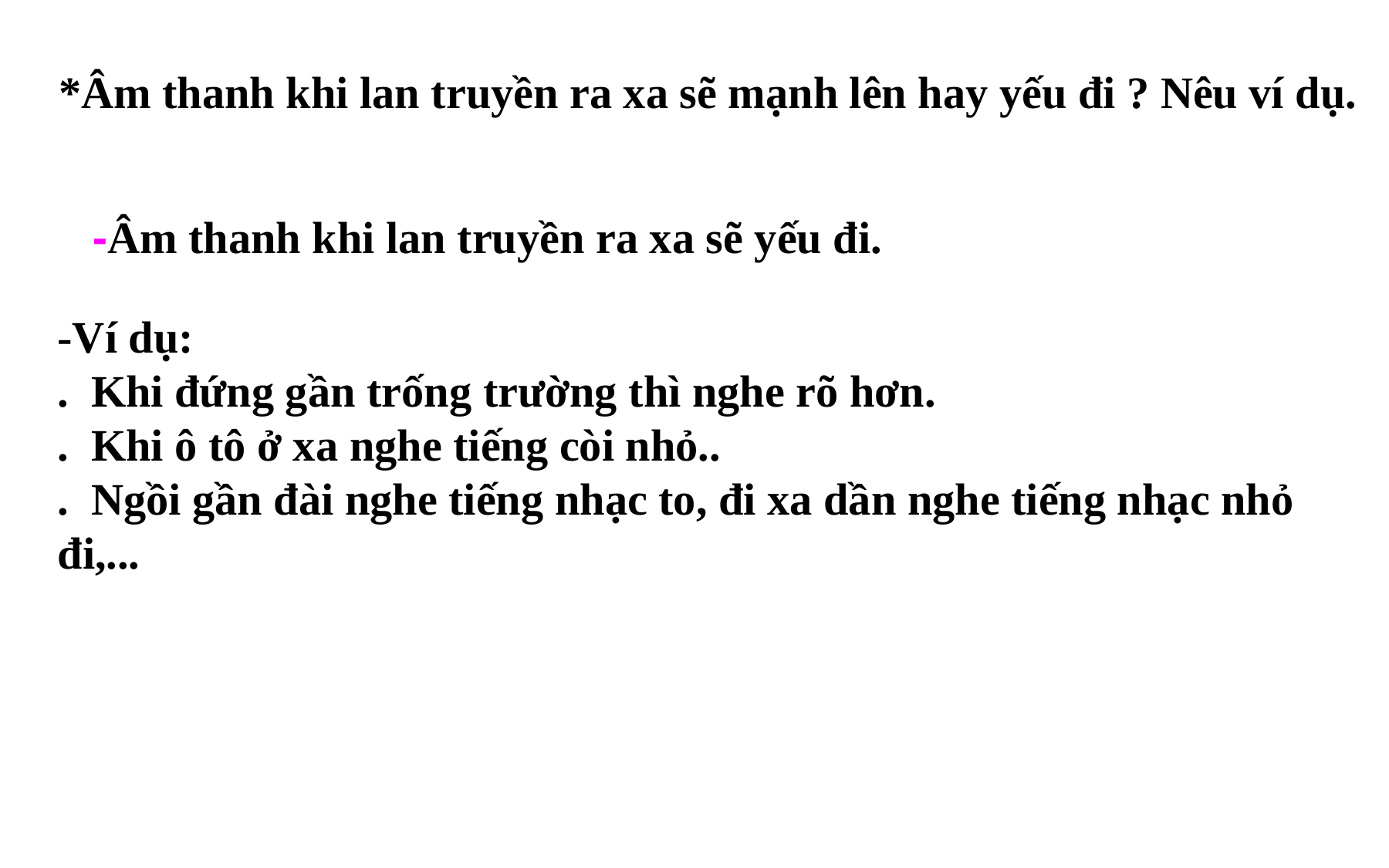

*Âm thanh khi lan truyền ra xa sẽ mạnh lên hay yếu đi ? Nêu ví dụ.
-Âm thanh khi lan truyền ra xa sẽ yếu đi.
-Ví dụ:
.  Khi đứng gần trống trường thì nghe rõ hơn.
.  Khi ô tô ở xa nghe tiếng còi nhỏ..
.  Ngồi gần đài nghe tiếng nhạc to, đi xa dần nghe tiếng nhạc nhỏ đi,...